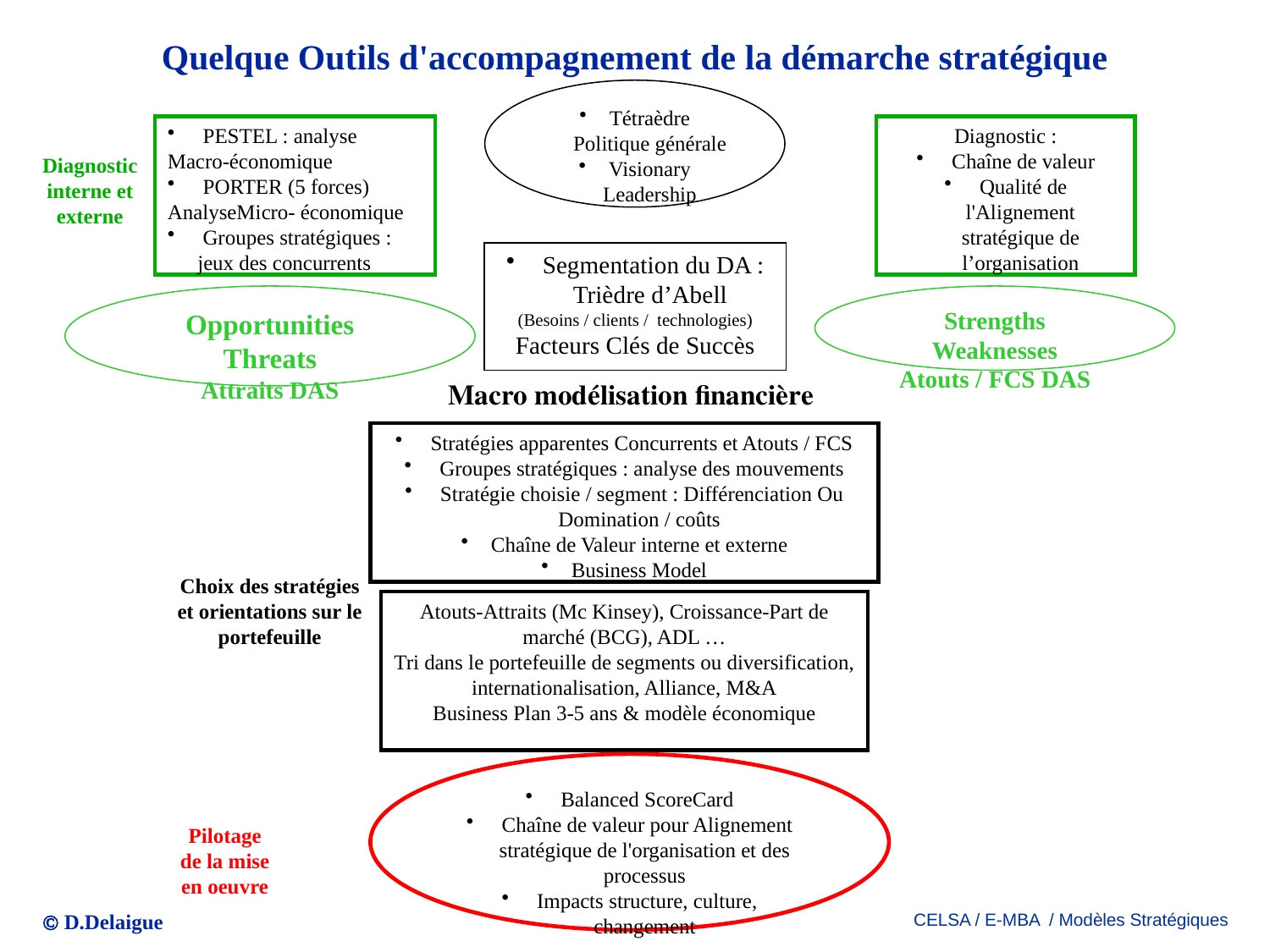

# Quelque Outils d'accompagnement de la démarche stratégique
Tétraèdre Politique générale
Visionary Leadership
 PESTEL : analyse
Macro-économique
 PORTER (5 forces)
AnalyseMicro- économique
 Groupes stratégiques : jeux des concurrents
Diagnostic :
 Chaîne de valeur
 Qualité de l'Alignement stratégique de l’organisation
Diagnostic interne et externe
 Segmentation du DA : Trièdre d’Abell
(Besoins / clients /  technologies)
Facteurs Clés de Succès
Opportunities Threats
Attraits DAS

Strengths Weaknesses
Atouts / FCS DAS
Macro modélisation financière
 Stratégies apparentes Concurrents et Atouts / FCS
 Groupes stratégiques : analyse des mouvements
 Stratégie choisie / segment : Différenciation Ou Domination / coûts
Chaîne de Valeur interne et externe
Business Model
Choix des stratégies et orientations sur le portefeuille
Atouts-Attraits (Mc Kinsey), Croissance-Part de marché (BCG), ADL …
Tri dans le portefeuille de segments ou diversification, internationalisation, Alliance, M&A
Business Plan 3-5 ans & modèle économique
 Balanced ScoreCard
 Chaîne de valeur pour Alignement stratégique de l'organisation et des processus
 Impacts structure, culture, changement
Pilotage de la mise en oeuvre